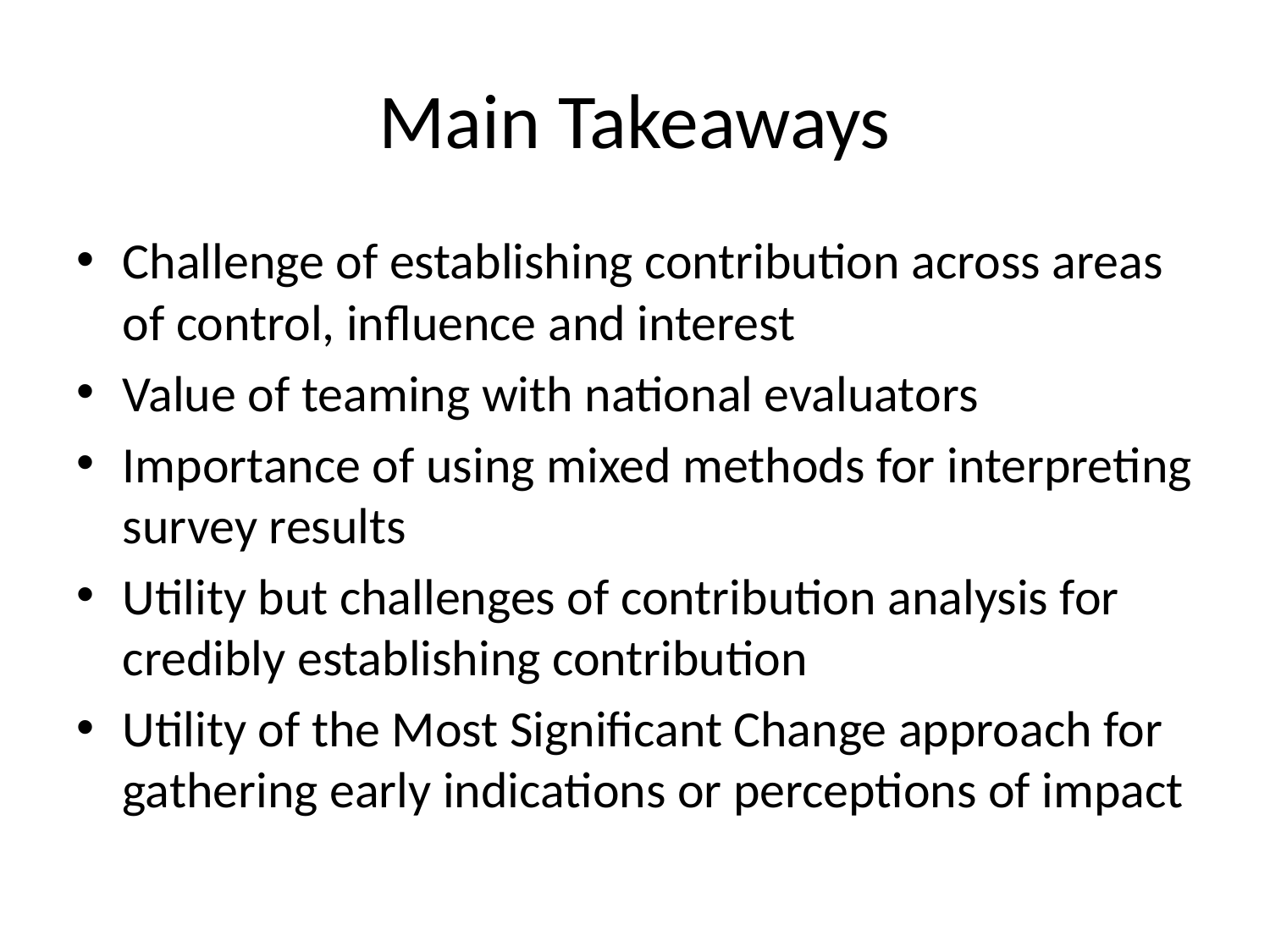

# Main Takeaways
Challenge of establishing contribution across areas of control, influence and interest
Value of teaming with national evaluators
Importance of using mixed methods for interpreting survey results
Utility but challenges of contribution analysis for credibly establishing contribution
Utility of the Most Significant Change approach for gathering early indications or perceptions of impact